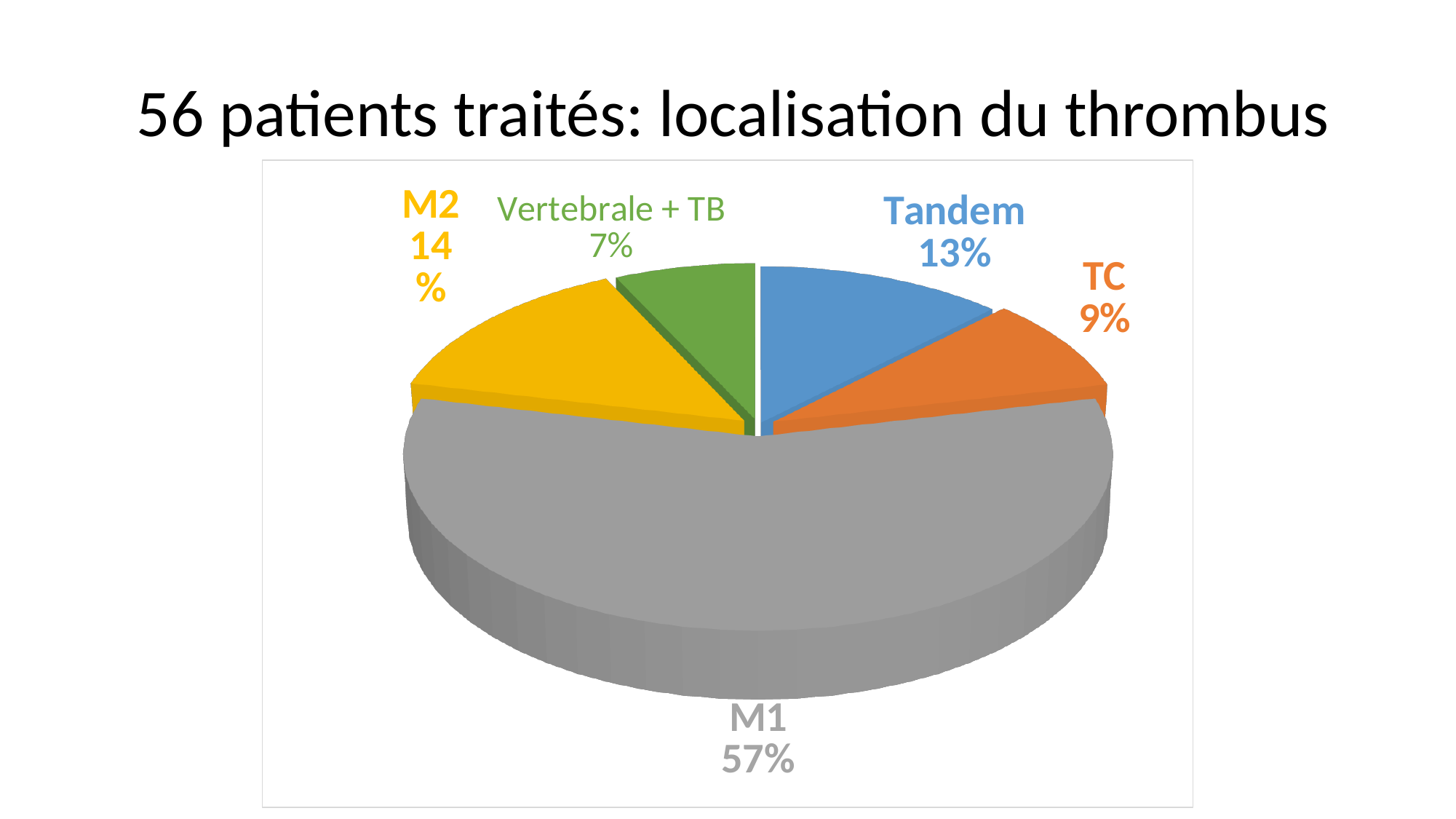

# 56 patients traités: localisation du thrombus

[unsupported chart]

[unsupported chart]